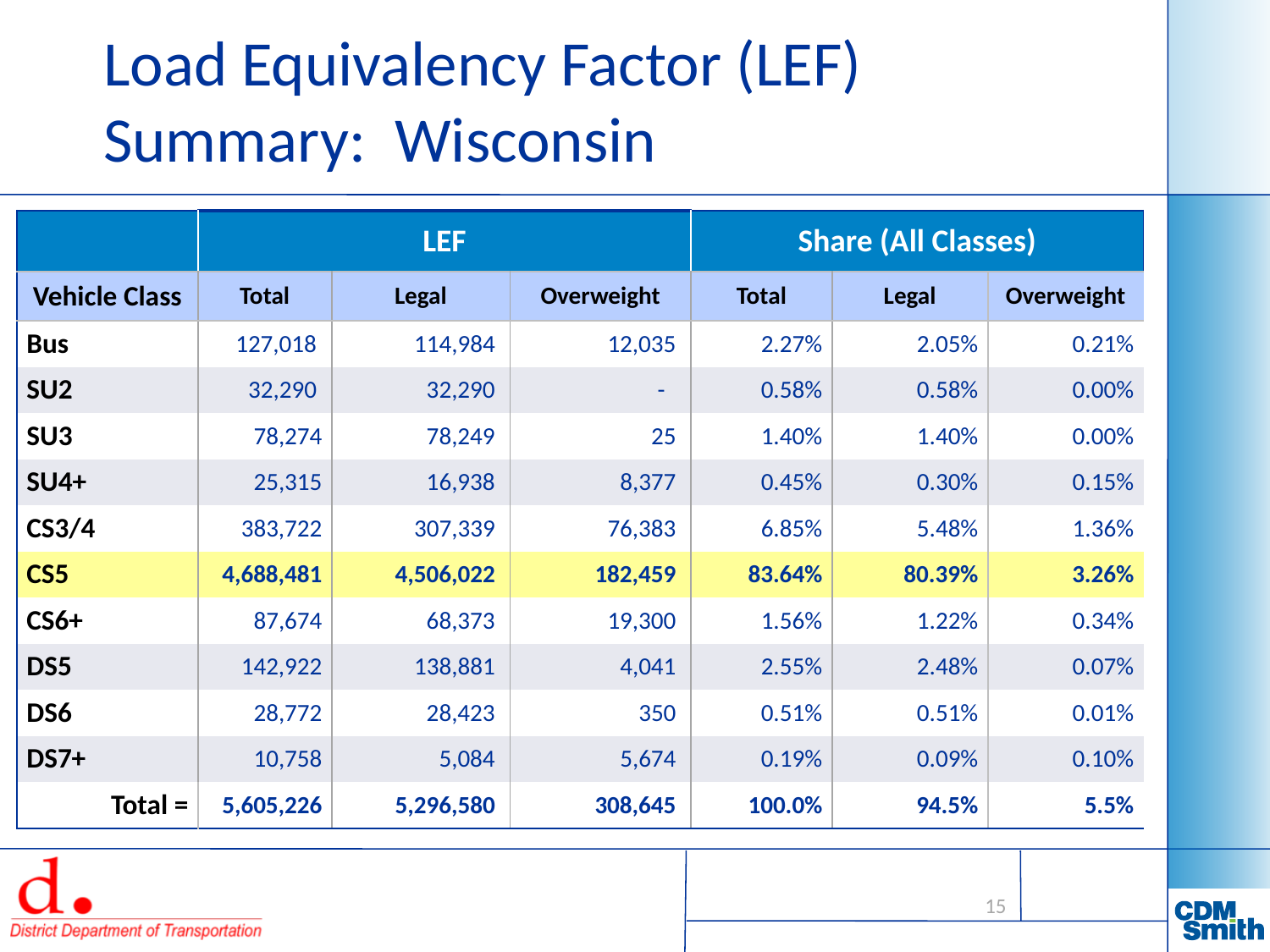

# Load Equivalency Factor (LEF) Summary:  Wisconsin
|  | LEF |  |  | Share (All Classes) |  |  |
| --- | --- | --- | --- | --- | --- | --- |
| Vehicle Class | Total | Legal | Overweight | Total | Legal | Overweight |
| Bus | 127,018 | 114,984 | 12,035 | 2.27% | 2.05% | 0.21% |
| SU2 | 32,290 | 32,290 | - | 0.58% | 0.58% | 0.00% |
| SU3 | 78,274 | 78,249 | 25 | 1.40% | 1.40% | 0.00% |
| SU4+ | 25,315 | 16,938 | 8,377 | 0.45% | 0.30% | 0.15% |
| CS3/4 | 383,722 | 307,339 | 76,383 | 6.85% | 5.48% | 1.36% |
| CS5 | 4,688,481 | 4,506,022 | 182,459 | 83.64% | 80.39% | 3.26% |
| CS6+ | 87,674 | 68,373 | 19,300 | 1.56% | 1.22% | 0.34% |
| DS5 | 142,922 | 138,881 | 4,041 | 2.55% | 2.48% | 0.07% |
| DS6 | 28,772 | 28,423 | 350 | 0.51% | 0.51% | 0.01% |
| DS7+ | 10,758 | 5,084 | 5,674 | 0.19% | 0.09% | 0.10% |
| Total = | 5,605,226 | 5,296,580 | 308,645 | 100.0% | 94.5% | 5.5% |

15